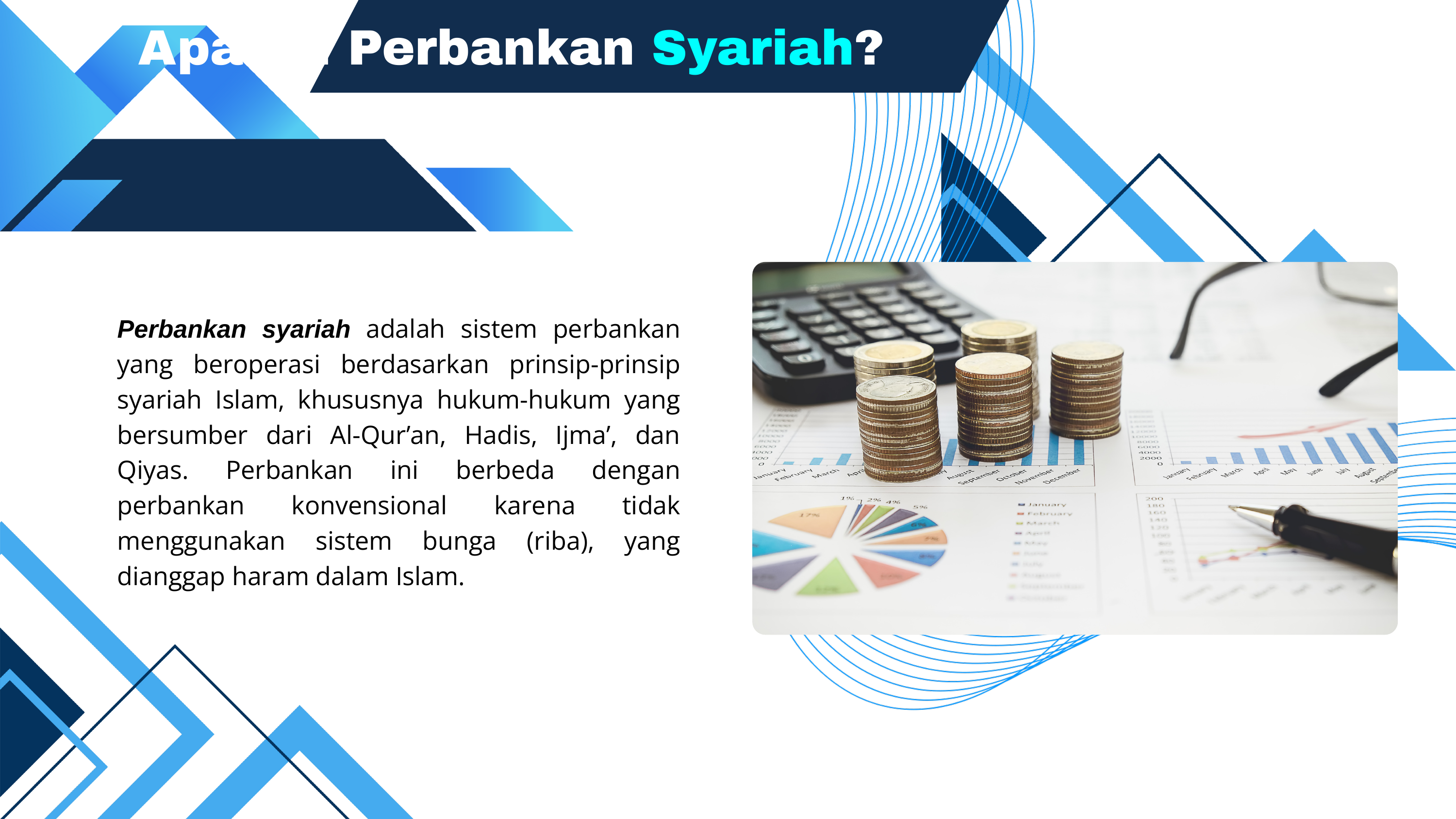

Apa itu Perbankan Syariah?

Perbankan syariah adalah sistem perbankan yang beroperasi berdasarkan prinsip-prinsip syariah Islam, khususnya hukum-hukum yang bersumber dari Al-Qur’an, Hadis, Ijma’, dan Qiyas. Perbankan ini berbeda dengan perbankan konvensional karena tidak menggunakan sistem bunga (riba), yang dianggap haram dalam Islam.